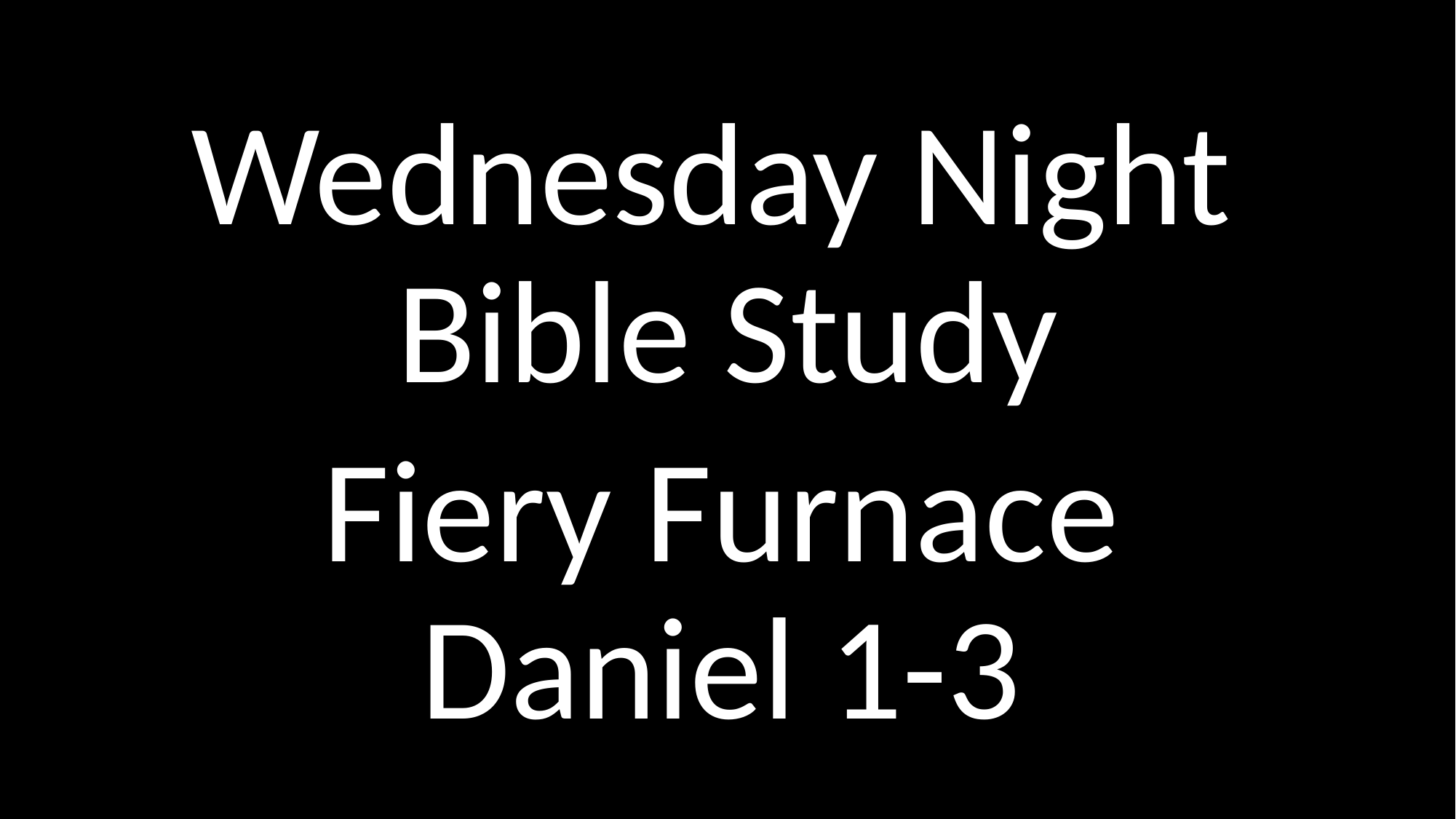

# Wednesday Night Bible Study
Fiery Furnace
Daniel 1-3